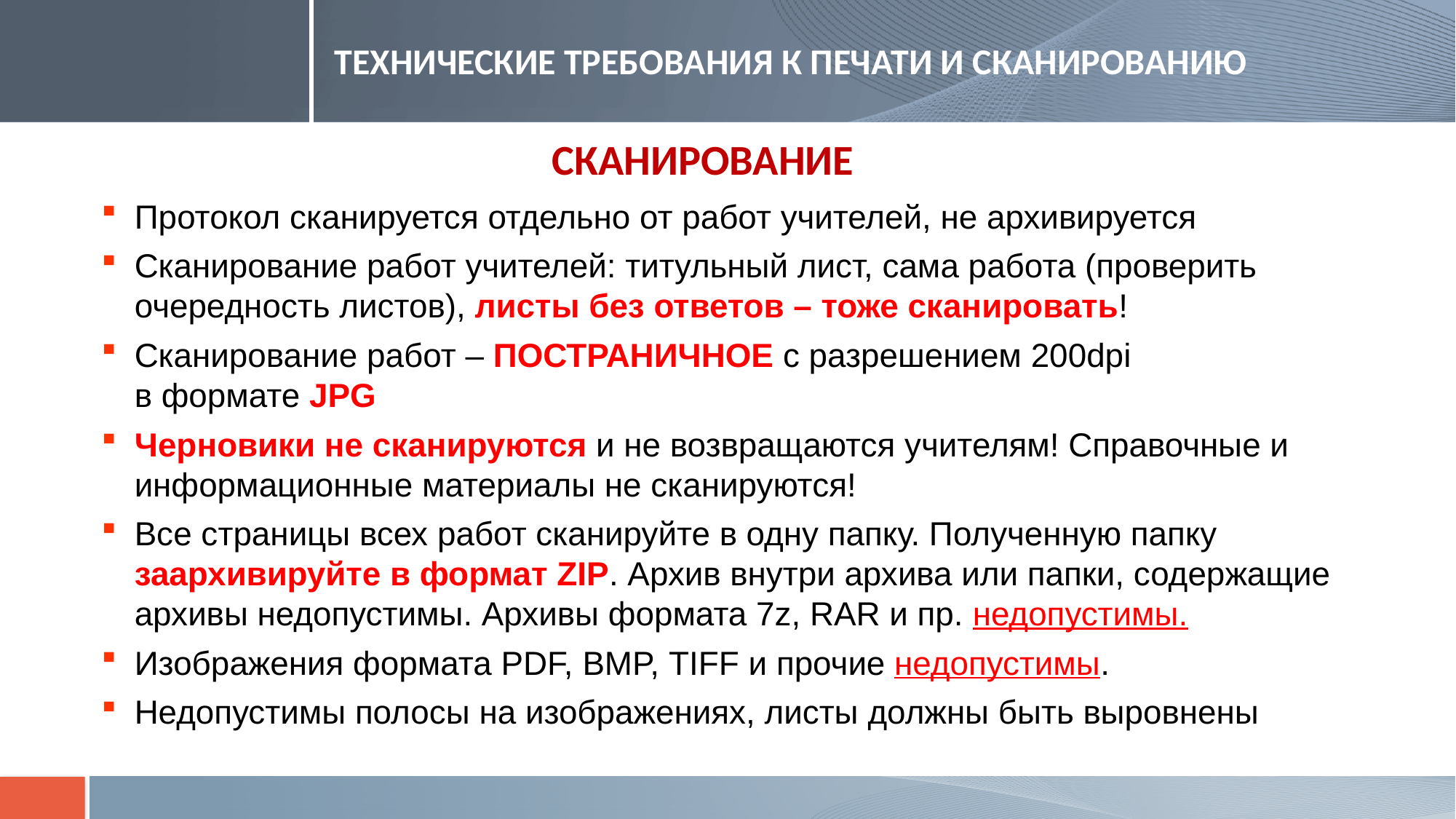

# ТЕХНИЧЕСКИЕ ТРЕБОВАНИЯ К ПЕЧАТИ И СКАНИРОВАНИЮ
СКАНИРОВАНИЕ
Протокол сканируется отдельно от работ учителей, не архивируется
Сканирование работ учителей: титульный лист, сама работа (проверить очередность листов), листы без ответов – тоже сканировать!
Сканирование работ – ПОСТРАНИЧНОЕ с разрешением 200dpi
в формате JPG
Черновики не сканируются и не возвращаются учителям! Справочные и  информационные материалы не сканируются!
Все страницы всех работ сканируйте в одну папку. Полученную папку заархивируйте в формат ZIP. Архив внутри архива или папки, содержащие архивы недопустимы. Архивы формата 7z, RAR и пр. недопустимы.
Изображения формата PDF, BMP, TIFF и прочие недопустимы.
Недопустимы полосы на изображениях, листы должны быть выровнены